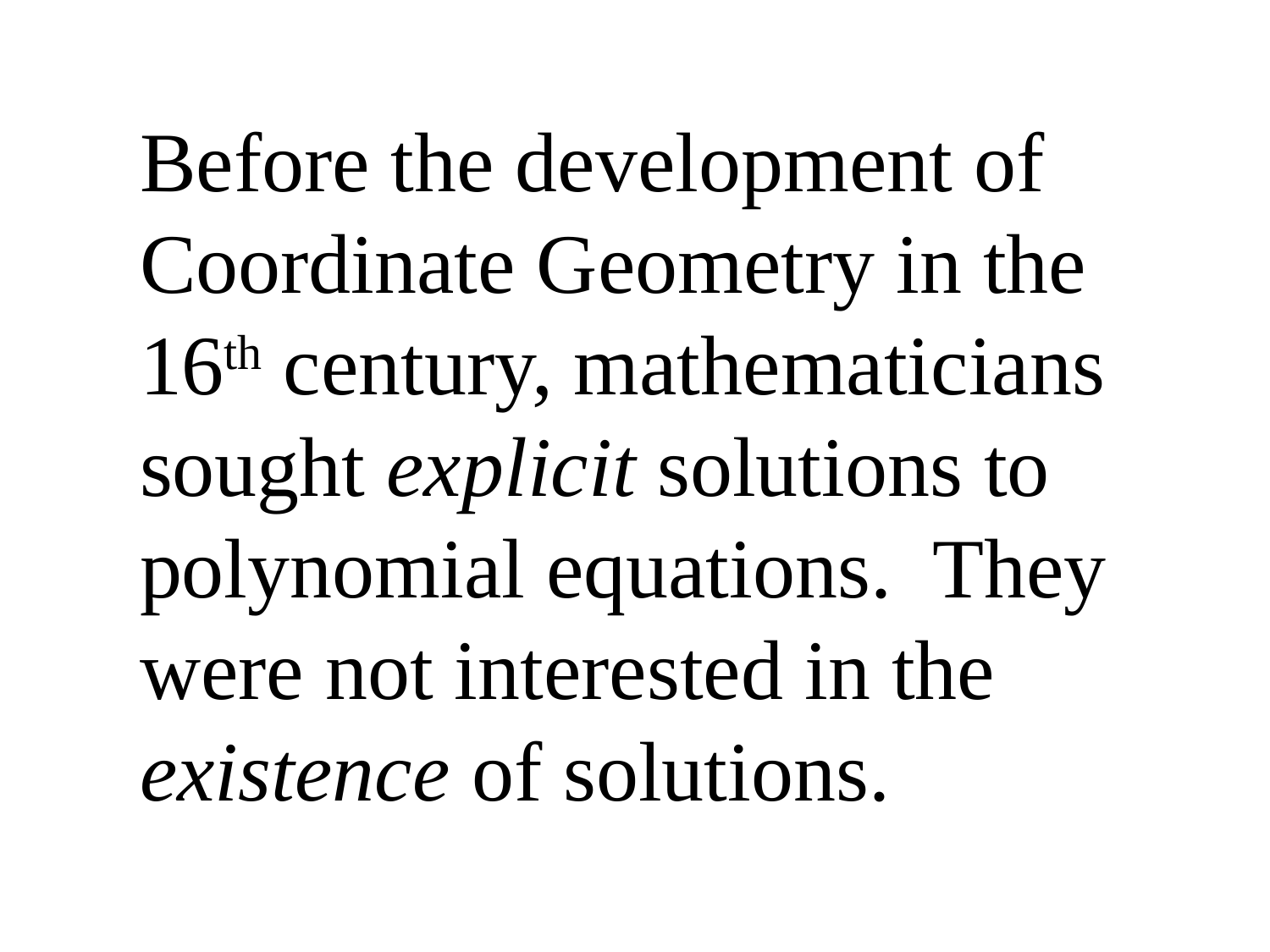

Before the development of Coordinate Geometry in the 16th century, mathematicians sought explicit solutions to polynomial equations.  They were not interested in the existence of solutions.